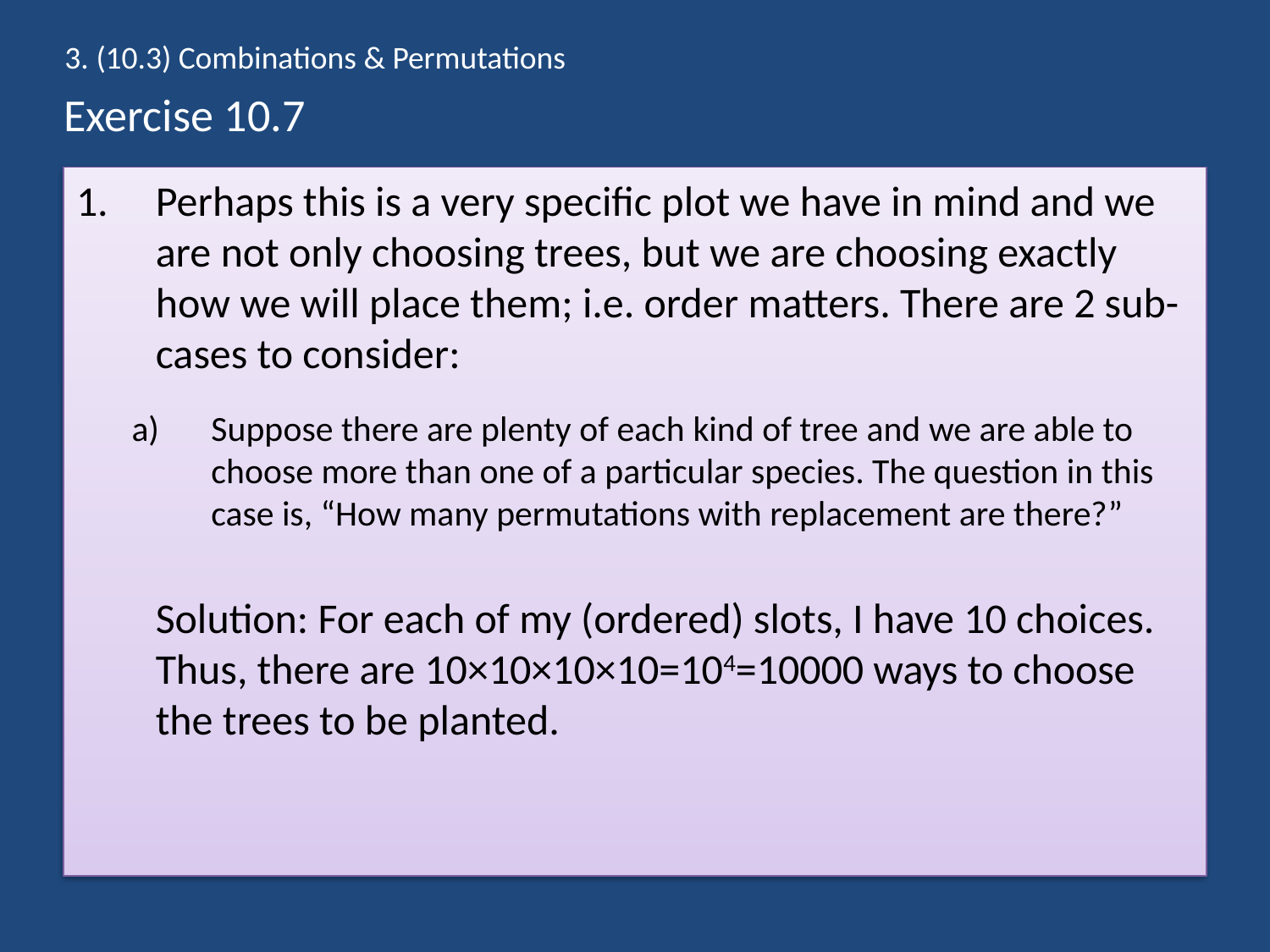

3. (10.3) Combinations & Permutations
# Exercise 10.7
Perhaps this is a very specific plot we have in mind and we are not only choosing trees, but we are choosing exactly how we will place them; i.e. order matters. There are 2 sub-cases to consider:

Suppose there are plenty of each kind of tree and we are able to choose more than one of a particular species. The question in this case is, “How many permutations with replacement are there?”

	Solution: For each of my (ordered) slots, I have 10 choices. Thus, there are 10×10×10×10=104=10000 ways to choose the trees to be planted.